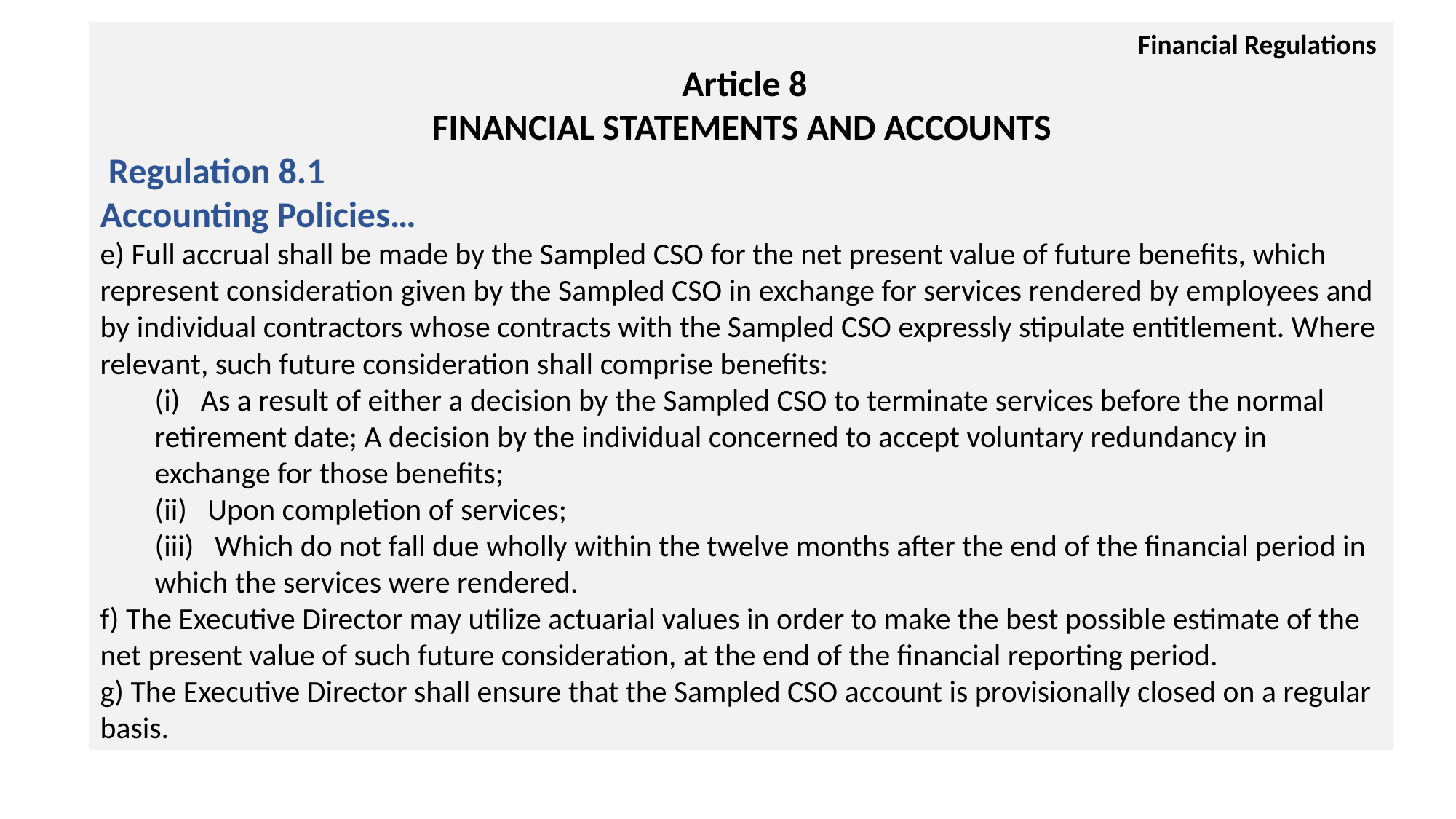

Financial Regulations
 Article 8
FINANCIAL STATEMENTS AND ACCOUNTS
 Regulation 8.1
Accounting Policies…
e) Full accrual shall be made by the Sampled CSO for the net present value of future benefits, which represent consideration given by the Sampled CSO in exchange for services rendered by employees and by individual contractors whose contracts with the Sampled CSO expressly stipulate entitlement. Where relevant, such future consideration shall comprise benefits:
(i)   As a result of either a decision by the Sampled CSO to terminate services before the normal retirement date; A decision by the individual concerned to accept voluntary redundancy in exchange for those benefits;
(ii)   Upon completion of services;
(iii)   Which do not fall due wholly within the twelve months after the end of the financial period in which the services were rendered.
f) The Executive Director may utilize actuarial values in order to make the best possible estimate of the net present value of such future consideration, at the end of the financial reporting period.
g) The Executive Director shall ensure that the Sampled CSO account is provisionally closed on a regular basis.